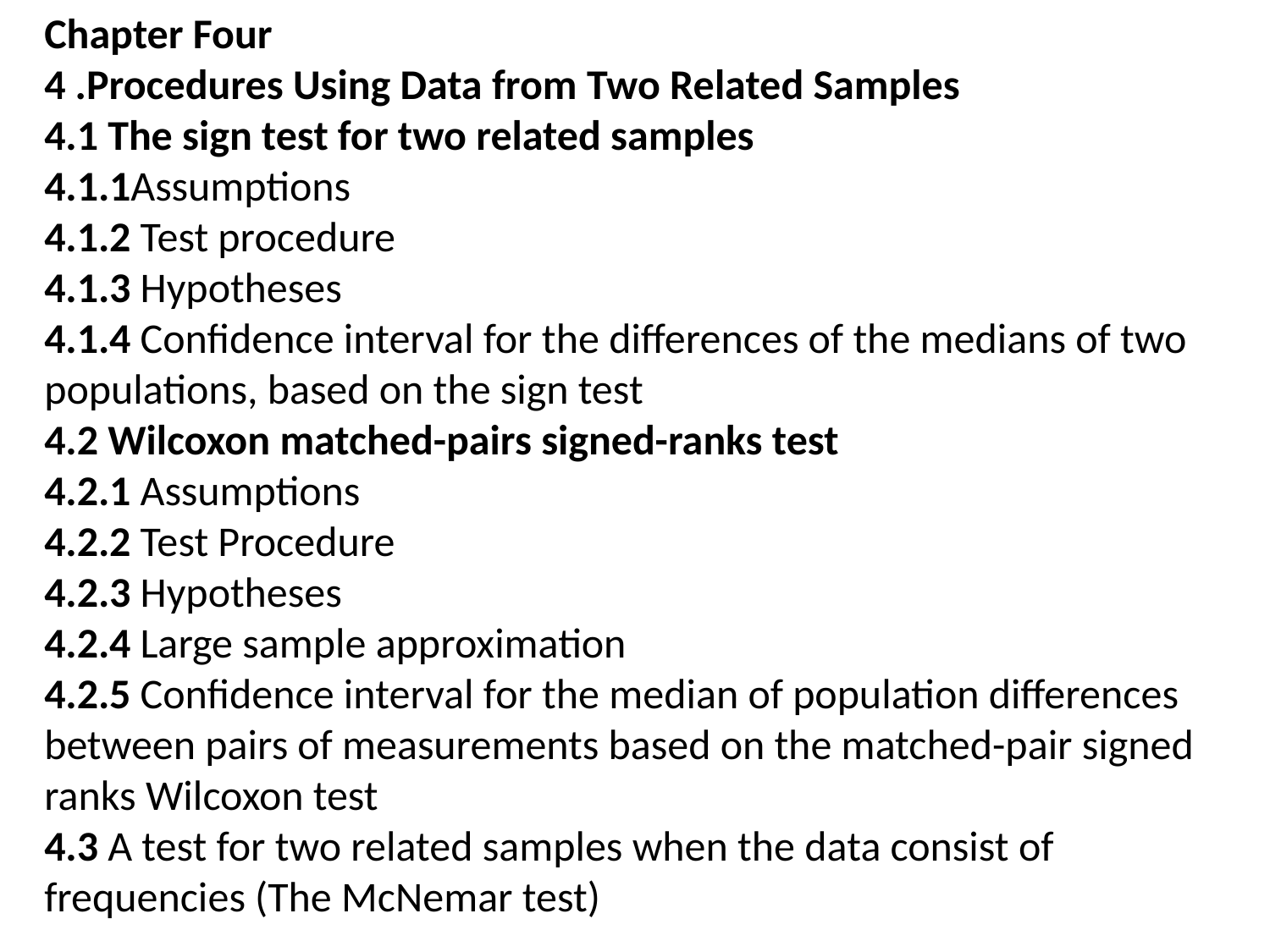

Chapter Four
4 .Procedures Using Data from Two Related Samples
4.1 The sign test for two related samples
4.1.1Assumptions
4.1.2 Test procedure
4.1.3 Hypotheses
4.1.4 Confidence interval for the differences of the medians of two populations, based on the sign test
4.2 Wilcoxon matched-pairs signed-ranks test
4.2.1 Assumptions
4.2.2 Test Procedure
4.2.3 Hypotheses
4.2.4 Large sample approximation
4.2.5 Confidence interval for the median of population differences between pairs of measurements based on the matched-pair signed ranks Wilcoxon test
4.3 A test for two related samples when the data consist of frequencies (The McNemar test)